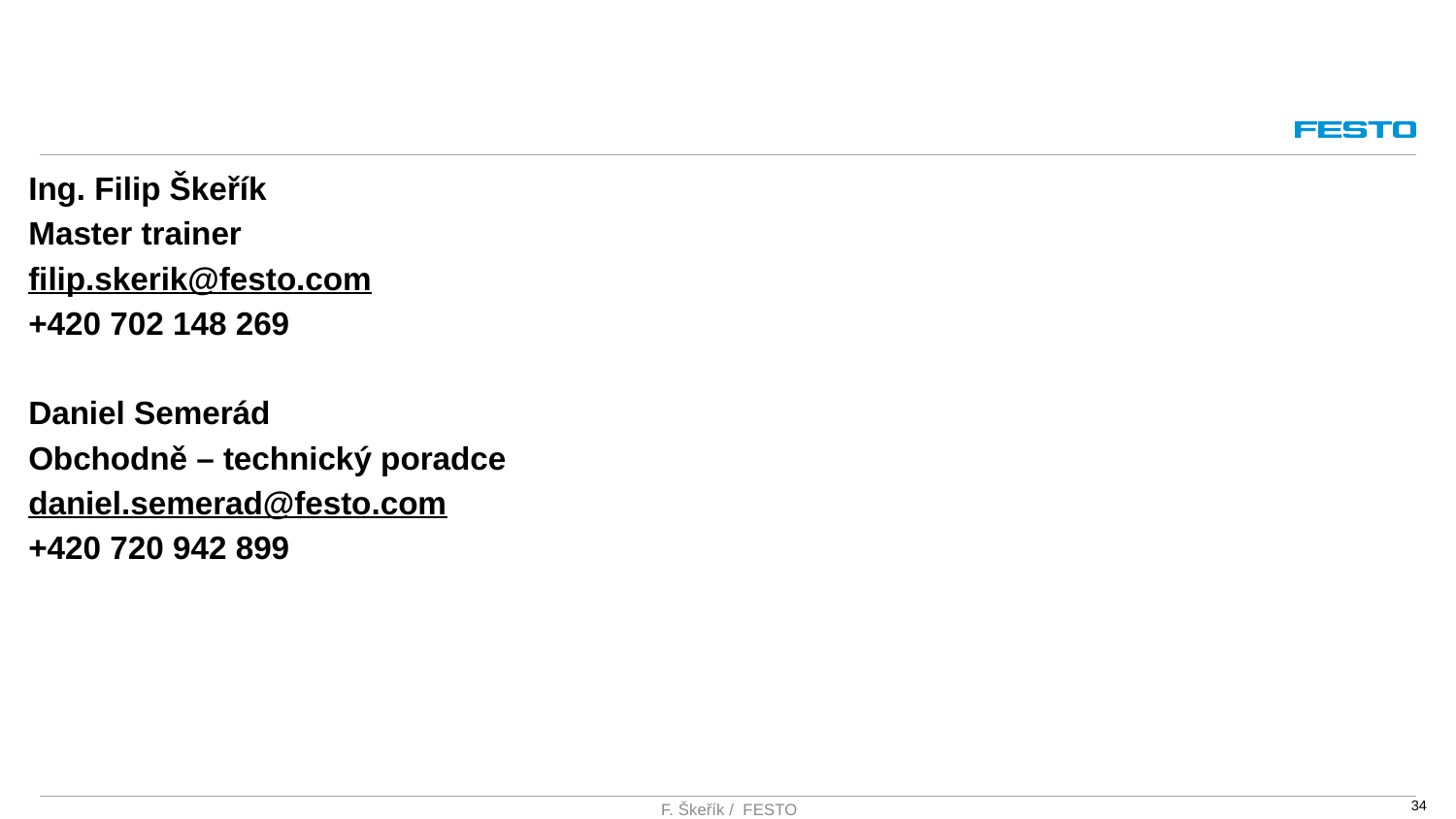

#
Ing. Filip Škeřík
Master trainer
filip.skerik@festo.com
+420 702 148 269

Daniel Semerád
Obchodně – technický poradce
daniel.semerad@festo.com
+420 720 942 899

F. Škeřík /  FESTO
34